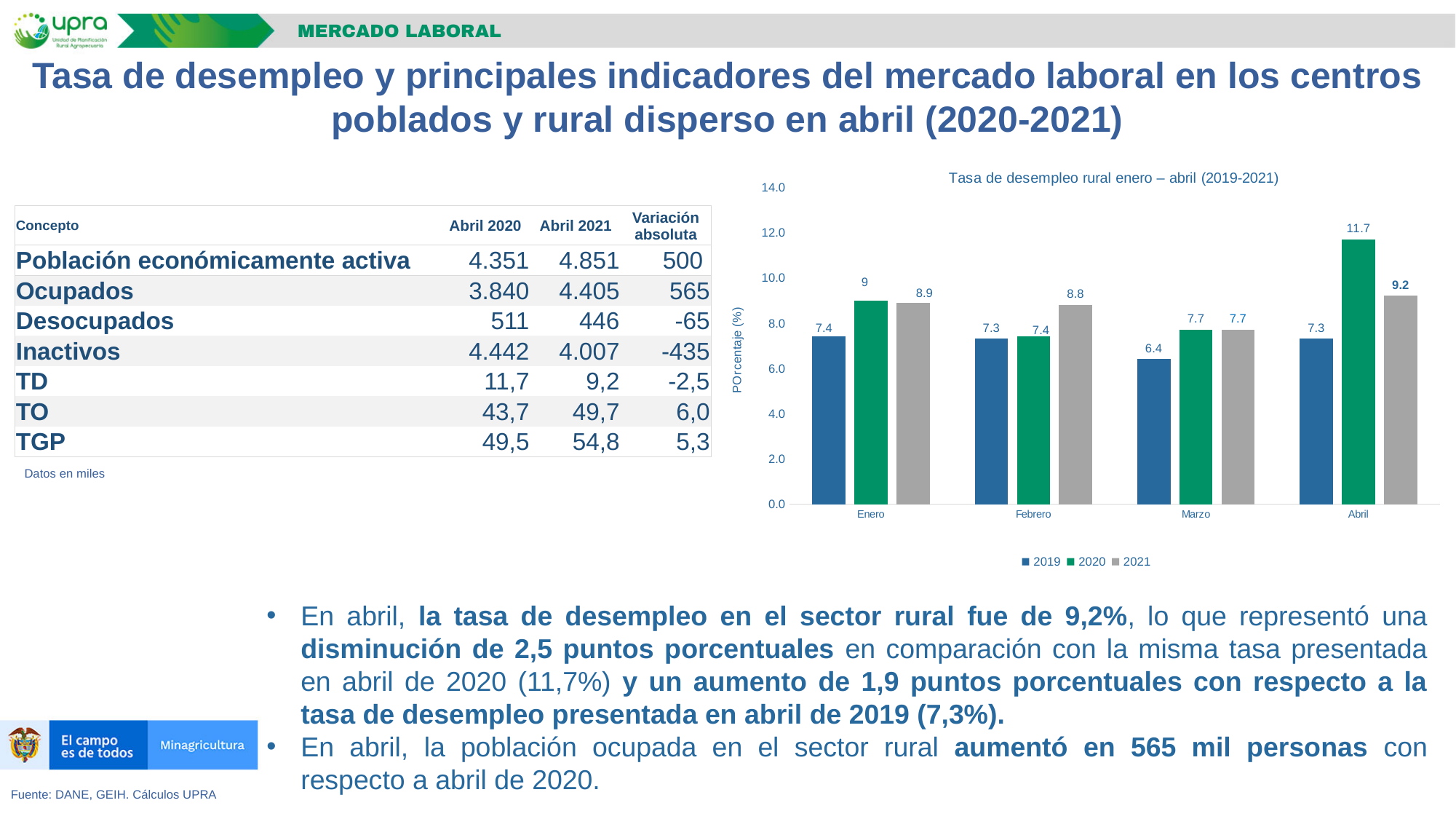

MERCADO LABORAL
Tasa de desempleo y principales indicadores del mercado laboral en los centros poblados y rural disperso en abril (2020-2021)

### Chart: Tasa de desempleo rural enero – abril (2019-2021)

| Category | 2019 | 2020 | 2021 |
|---|---|---|---|
| Enero | 7.4 | 9.0 | 8.9 |
| Febrero | 7.3 | 7.4 | 8.8 |
| Marzo | 6.4 | 7.7 | 7.7 |
| Abril | 7.3 | 11.7 | 9.2 |
| Concepto | Abril 2020 | Abril 2021 | Variación absoluta |
| --- | --- | --- | --- |
| Población económicamente activa | 4.351 | 4.851 | 500 |
| Ocupados | 3.840 | 4.405 | 565 |
| Desocupados | 511 | 446 | -65 |
| Inactivos | 4.442 | 4.007 | -435 |
| TD | 11,7 | 9,2 | -2,5 |
| TO | 43,7 | 49,7 | 6,0 |
| TGP | 49,5 | 54,8 | 5,3 |
Datos en miles
En abril, la tasa de desempleo en el sector rural fue de 9,2%, lo que representó una disminución de 2,5 puntos porcentuales en comparación con la misma tasa presentada en abril de 2020 (11,7%) y un aumento de 1,9 puntos porcentuales con respecto a la tasa de desempleo presentada en abril de 2019 (7,3%).
En abril, la población ocupada en el sector rural aumentó en 565 mil personas con respecto a abril de 2020.
Fuente: DANE, GEIH. Cálculos UPRA